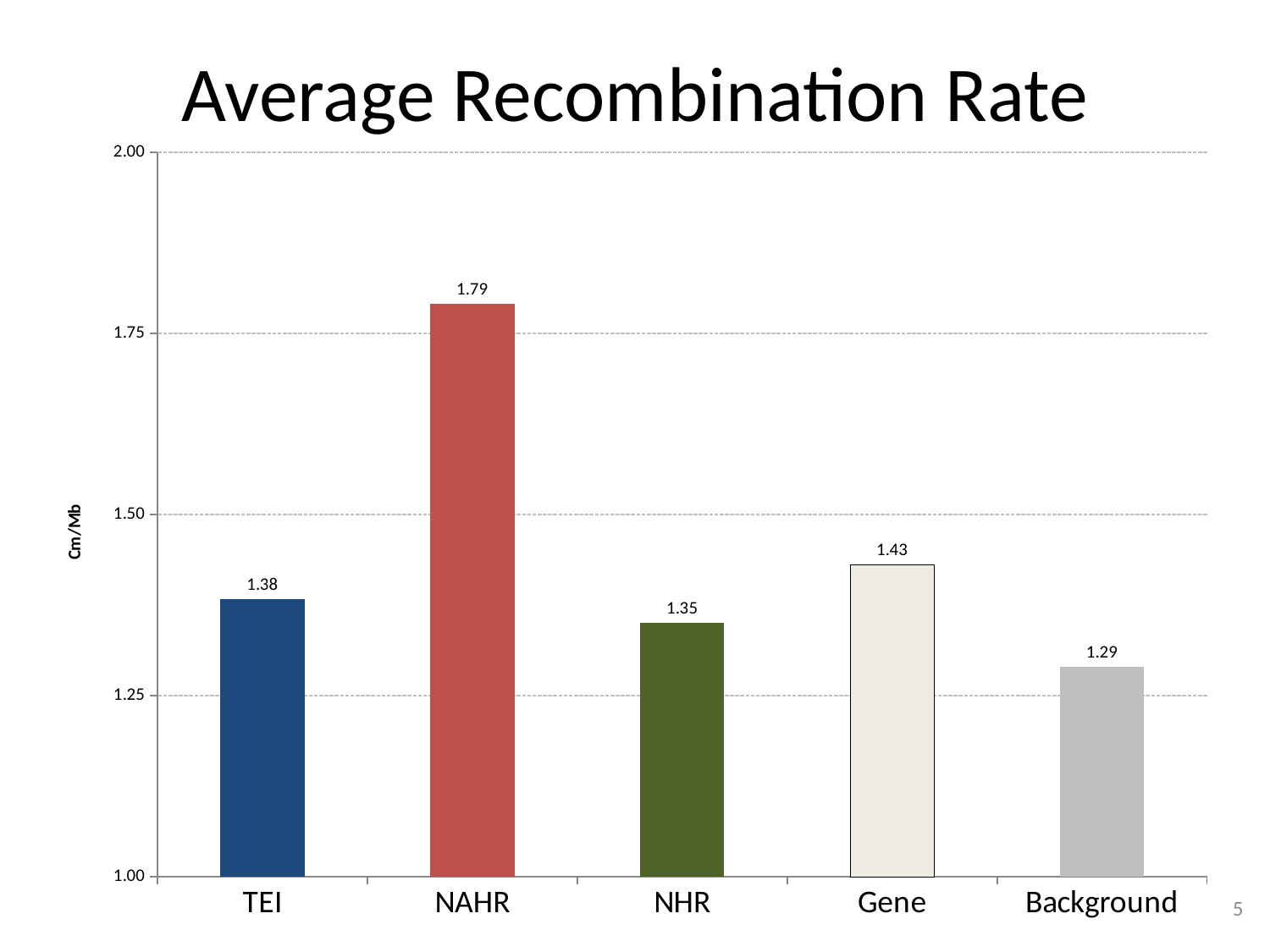

# Average Recombination Rate

### Chart

| Category |  |
|---|---|
| TEI | 1.38261141709783 |
| NAHR | 1.7908552679262 |
| NHR | 1.3505902884997 |
| Gene | 1.43065673041745 |
| Background | 1.29 |
5